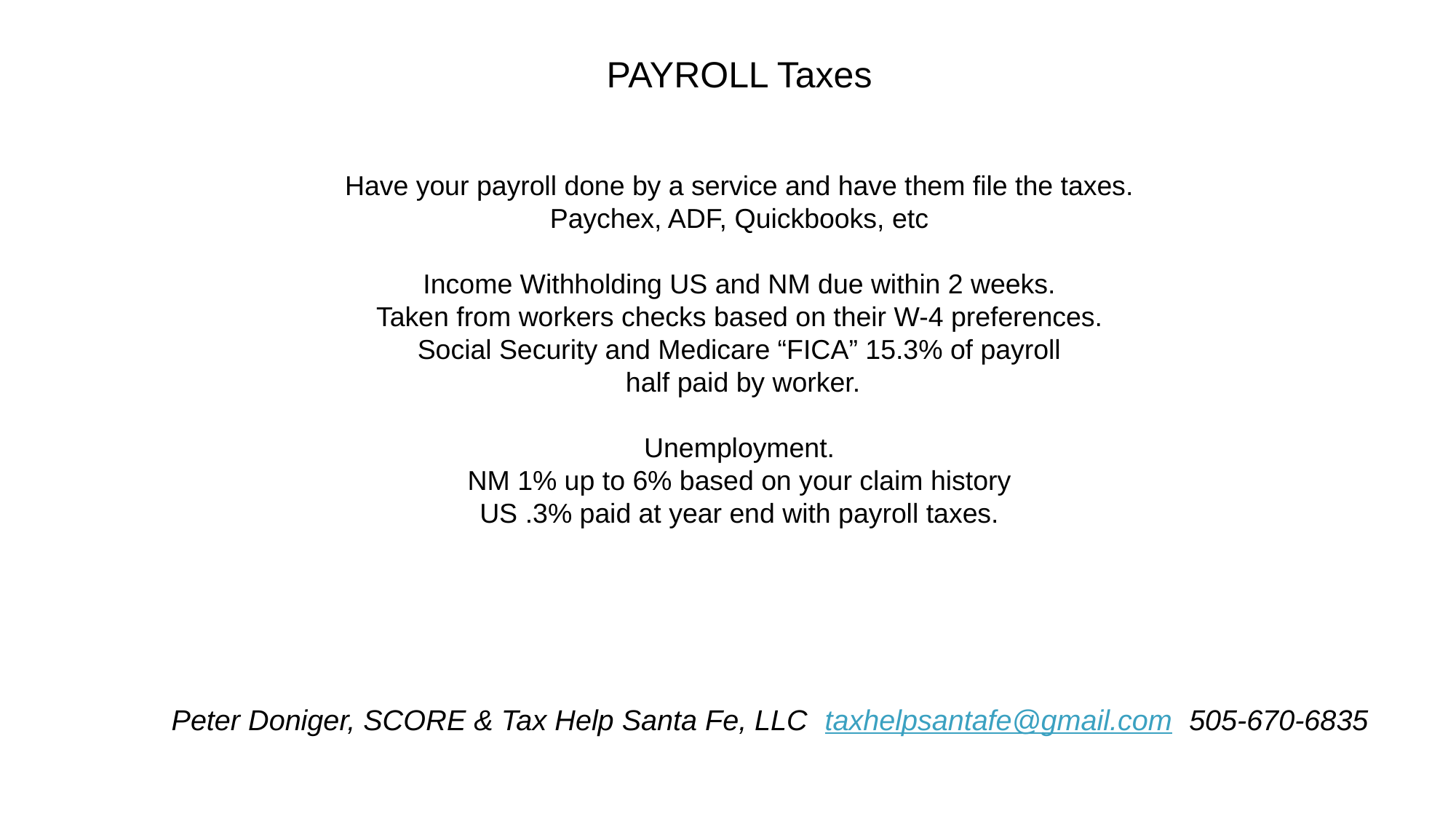

# PAYROLL Taxes Have your payroll done by a service and have them file the taxes. Paychex, ADF, Quickbooks, etc Income Withholding US and NM due within 2 weeks. Taken from workers checks based on their W-4 preferences. Social Security and Medicare “FICA” 15.3% of payroll half paid by worker. Unemployment. NM 1% up to 6% based on your claim history US .3% paid at year end with payroll taxes.
Peter Doniger, SCORE & Tax Help Santa Fe, LLC  taxhelpsantafe@gmail.com  505-670-6835